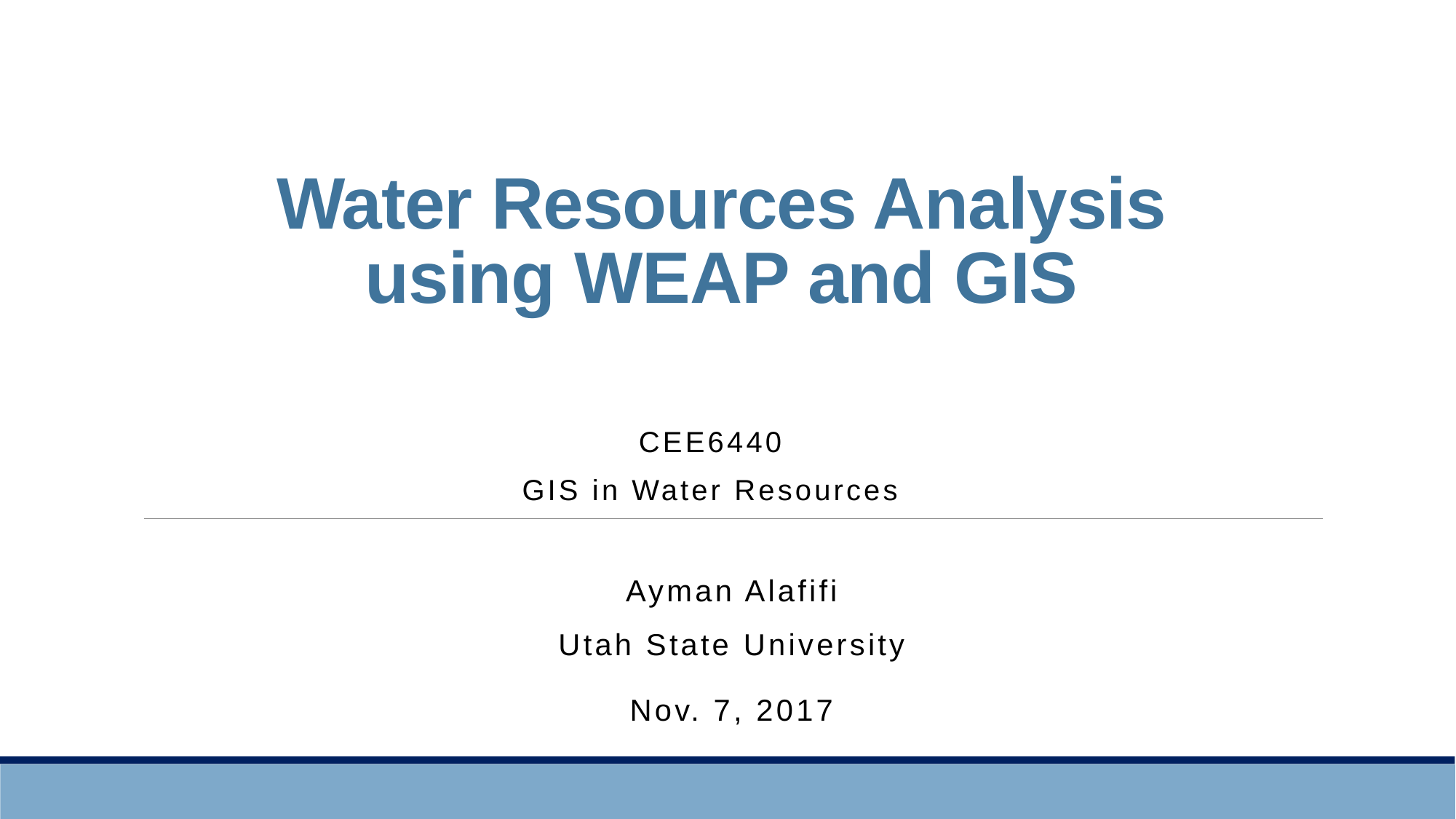

# Water Resources Analysis using WEAP and GIS
 CEE6440
GIS in Water Resources
Ayman Alafifi
Utah State University
Nov. 7, 2017